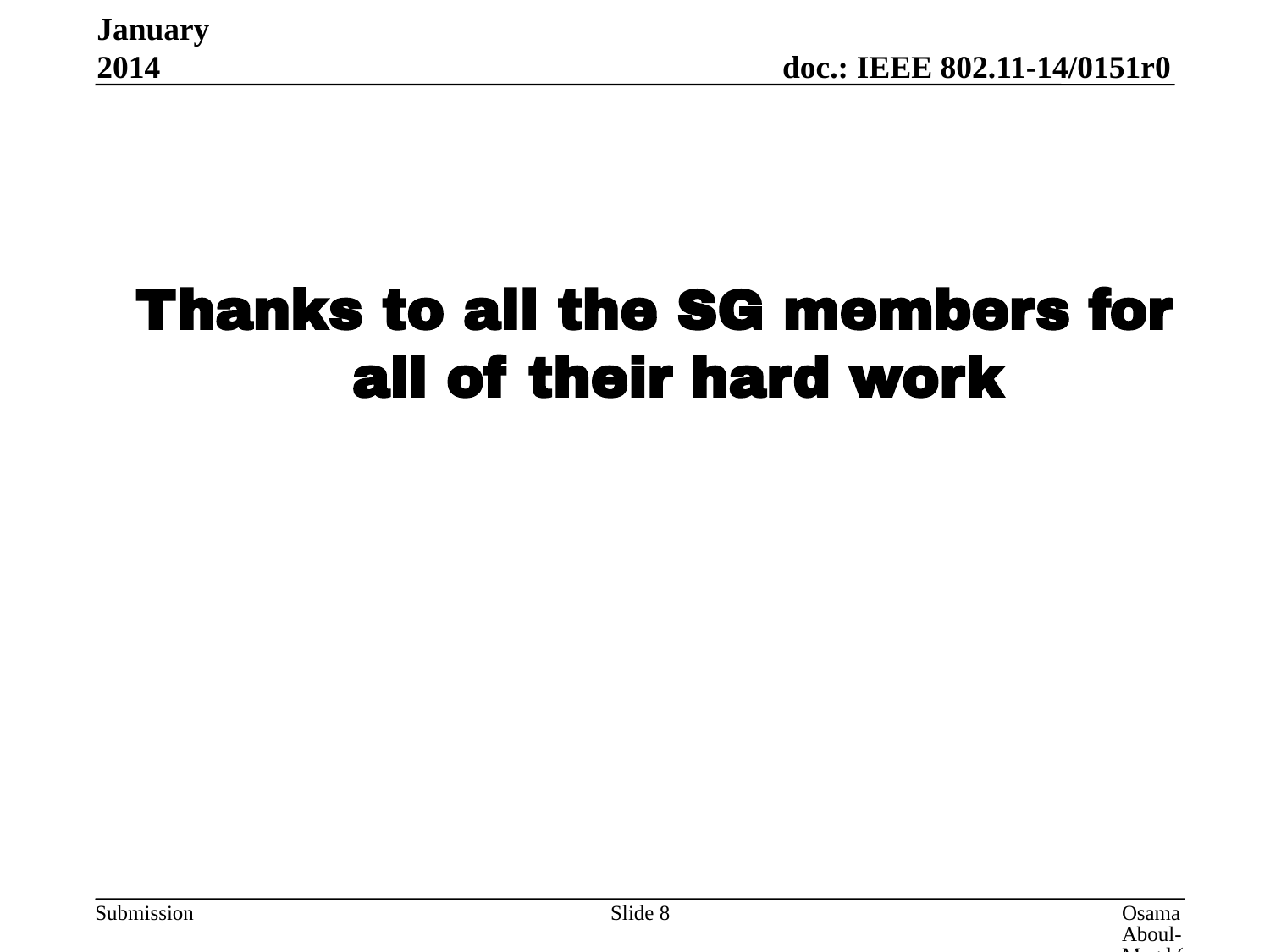

January 2014
Thanks to all the SG members for all of their hard work
Slide 8
Osama Aboul-Magd (huawei Technologies)